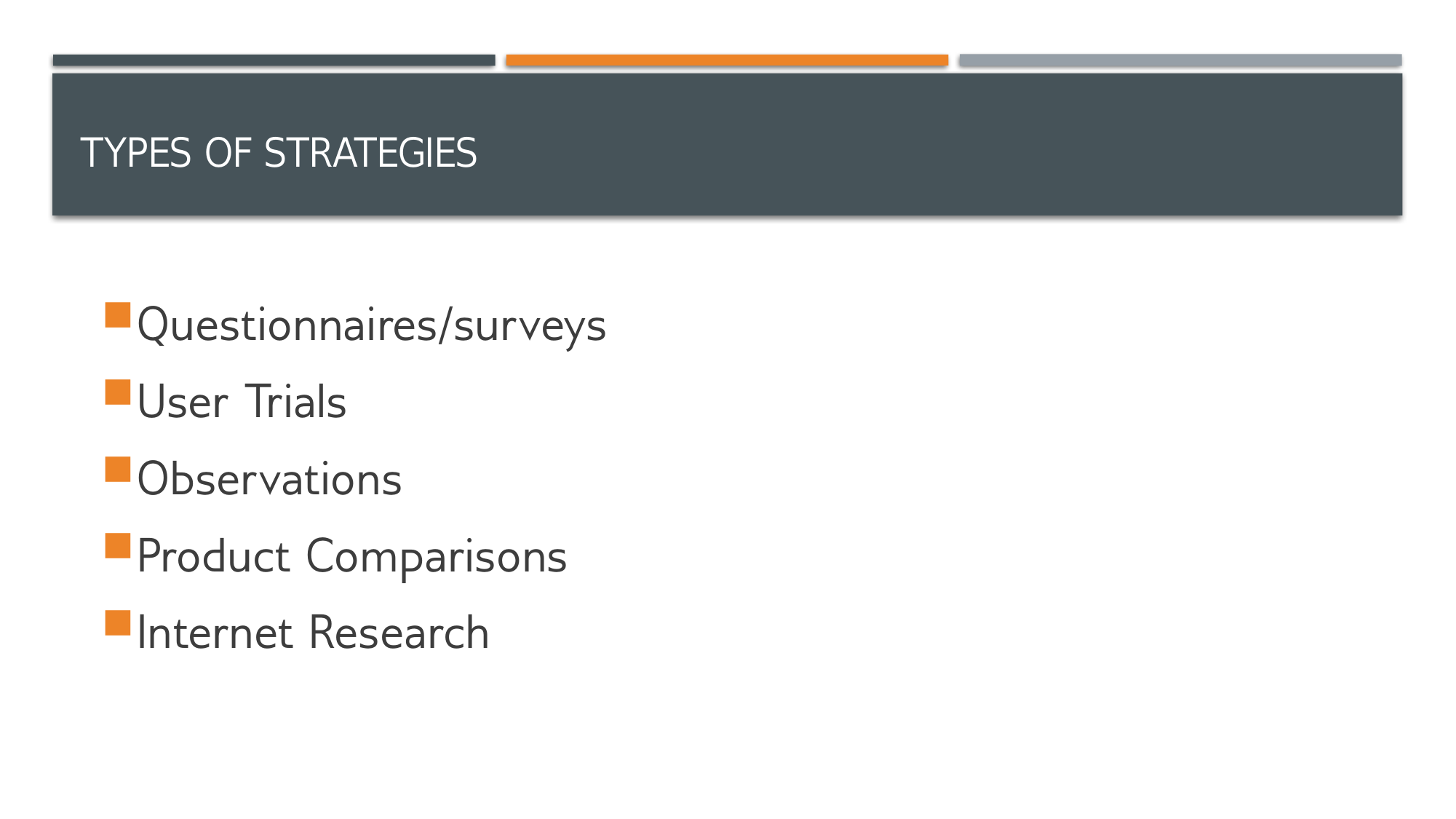

Types of strategies
Questionnaires/surveys
User Trials
Observations
Product Comparisons
Internet Research